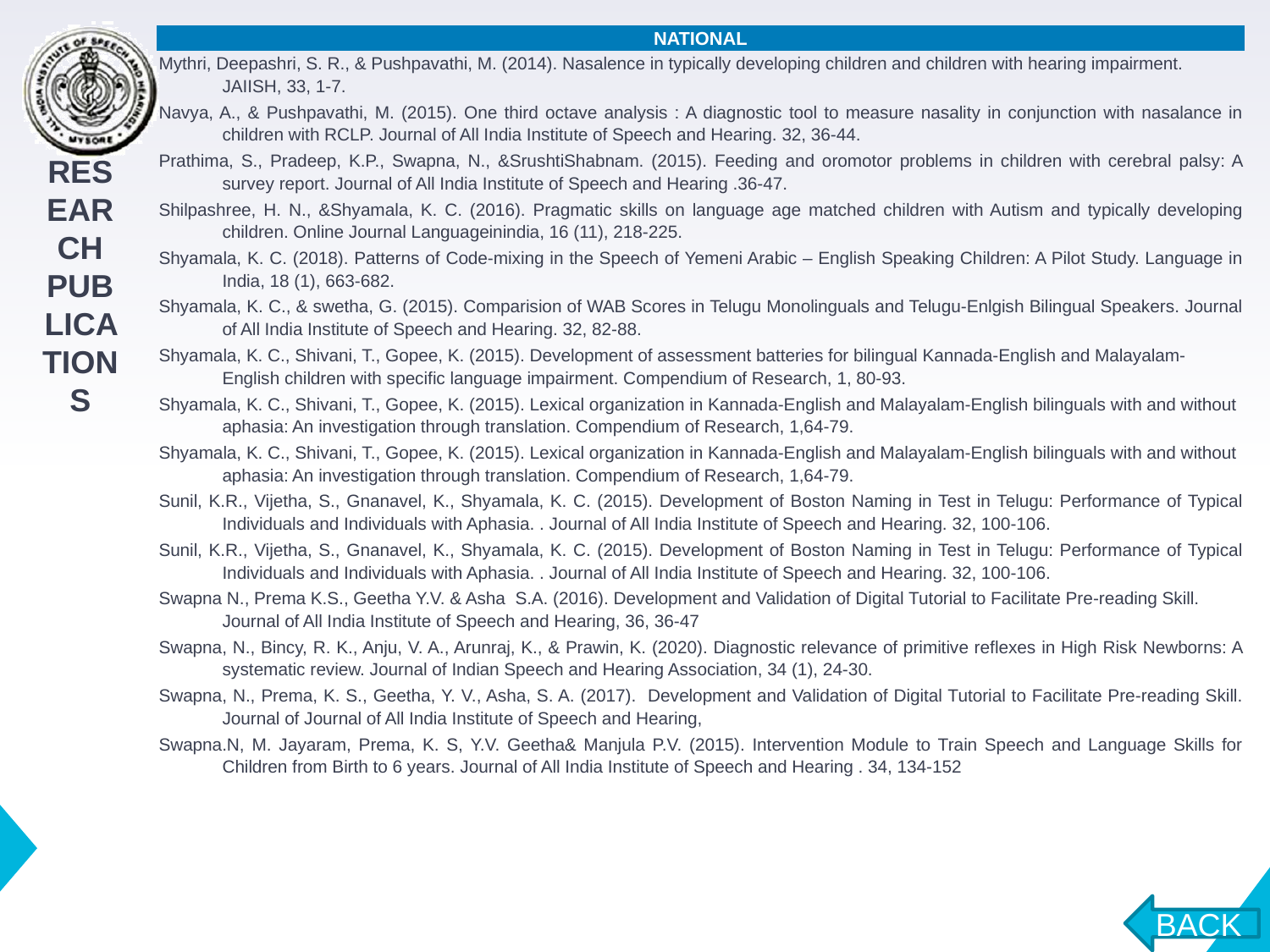

| NATIONAL |
| --- |
| Mythri, Deepashri, S. R., & Pushpavathi, M. (2014). Nasalence in typically developing children and children with hearing impairment. JAIISH, 33, 1-7. |
| Navya, A., & Pushpavathi, M. (2015). One third octave analysis : A diagnostic tool to measure nasality in conjunction with nasalance in children with RCLP. Journal of All India Institute of Speech and Hearing. 32, 36-44. |
| Prathima, S., Pradeep, K.P., Swapna, N., &SrushtiShabnam. (2015). Feeding and oromotor problems in children with cerebral palsy: A survey report. Journal of All India Institute of Speech and Hearing .36-47. |
| Shilpashree, H. N., &Shyamala, K. C. (2016). Pragmatic skills on language age matched children with Autism and typically developing children. Online Journal Languageinindia, 16 (11), 218-225. |
| Shyamala, K. C. (2018). Patterns of Code-mixing in the Speech of Yemeni Arabic – English Speaking Children: A Pilot Study. Language in India, 18 (1), 663-682. |
| Shyamala, K. C., & swetha, G. (2015). Comparision of WAB Scores in Telugu Monolinguals and Telugu-Enlgish Bilingual Speakers. Journal of All India Institute of Speech and Hearing. 32, 82-88. |
| Shyamala, K. C., Shivani, T., Gopee, K. (2015). Development of assessment batteries for bilingual Kannada-English and Malayalam-English children with specific language impairment. Compendium of Research, 1, 80-93. |
| Shyamala, K. C., Shivani, T., Gopee, K. (2015). Lexical organization in Kannada-English and Malayalam-English bilinguals with and without aphasia: An investigation through translation. Compendium of Research, 1,64-79. |
| Shyamala, K. C., Shivani, T., Gopee, K. (2015). Lexical organization in Kannada-English and Malayalam-English bilinguals with and without aphasia: An investigation through translation. Compendium of Research, 1,64-79. |
| Sunil, K.R., Vijetha, S., Gnanavel, K., Shyamala, K. C. (2015). Development of Boston Naming in Test in Telugu: Performance of Typical Individuals and Individuals with Aphasia. . Journal of All India Institute of Speech and Hearing. 32, 100-106. |
| Sunil, K.R., Vijetha, S., Gnanavel, K., Shyamala, K. C. (2015). Development of Boston Naming in Test in Telugu: Performance of Typical Individuals and Individuals with Aphasia. . Journal of All India Institute of Speech and Hearing. 32, 100-106. |
| Swapna N., Prema K.S., Geetha Y.V. & Asha S.A. (2016). Development and Validation of Digital Tutorial to Facilitate Pre-reading Skill. Journal of All India Institute of Speech and Hearing, 36, 36-47 |
| Swapna, N., Bincy, R. K., Anju, V. A., Arunraj, K., & Prawin, K. (2020). Diagnostic relevance of primitive reflexes in High Risk Newborns: A systematic review. Journal of Indian Speech and Hearing Association, 34 (1), 24-30. |
| Swapna, N., Prema, K. S., Geetha, Y. V., Asha, S. A. (2017). Development and Validation of Digital Tutorial to Facilitate Pre-reading Skill. Journal of Journal of All India Institute of Speech and Hearing, |
| Swapna.N, M. Jayaram, Prema, K. S, Y.V. Geetha& Manjula P.V. (2015). Intervention Module to Train Speech and Language Skills for Children from Birth to 6 years. Journal of All India Institute of Speech and Hearing . 34, 134-152 |
RESEARCH PUBLICATIONS
BACK